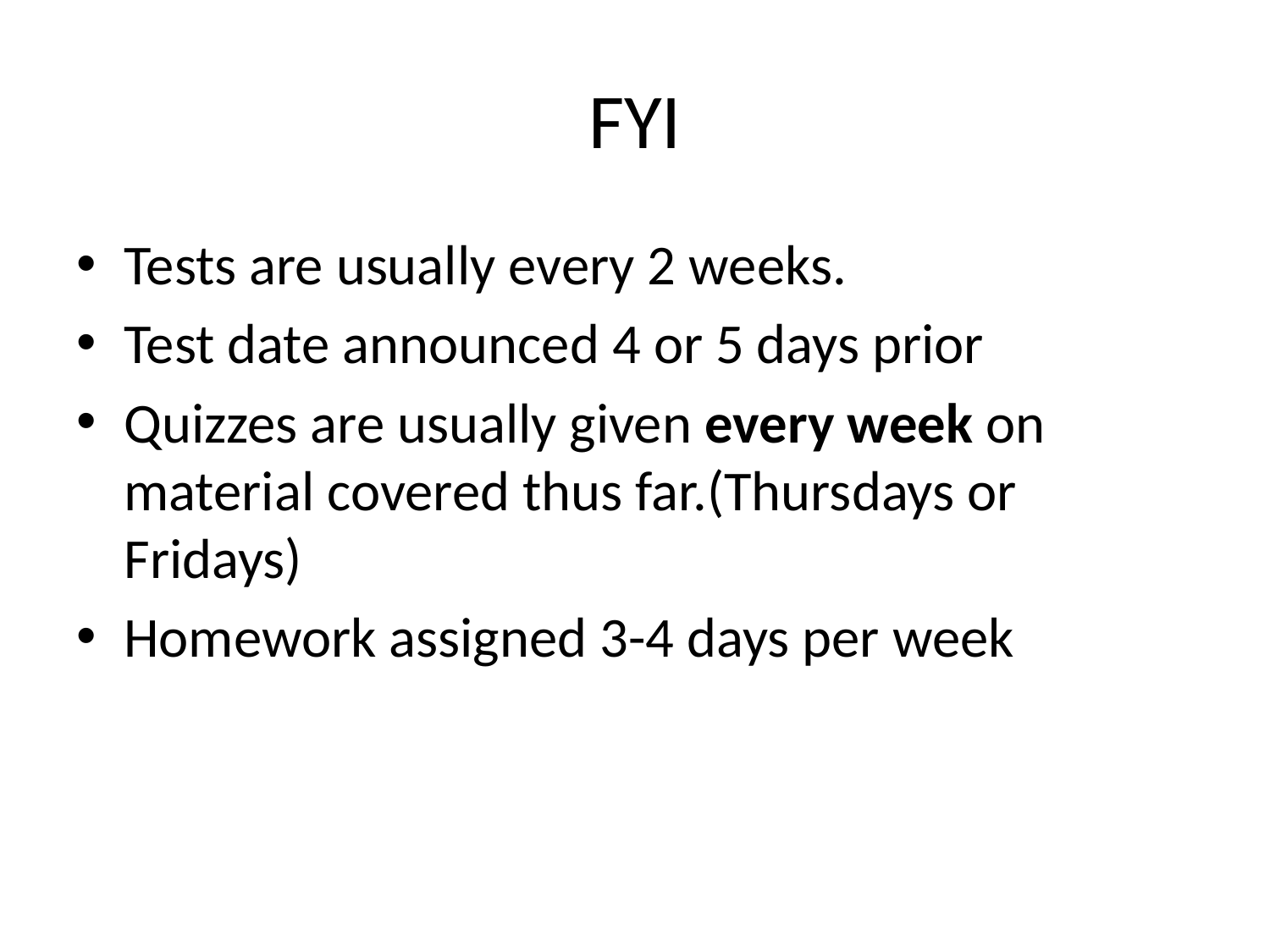

# FYI
Tests are usually every 2 weeks.
Test date announced 4 or 5 days prior
Quizzes are usually given every week on material covered thus far.(Thursdays or Fridays)
Homework assigned 3-4 days per week